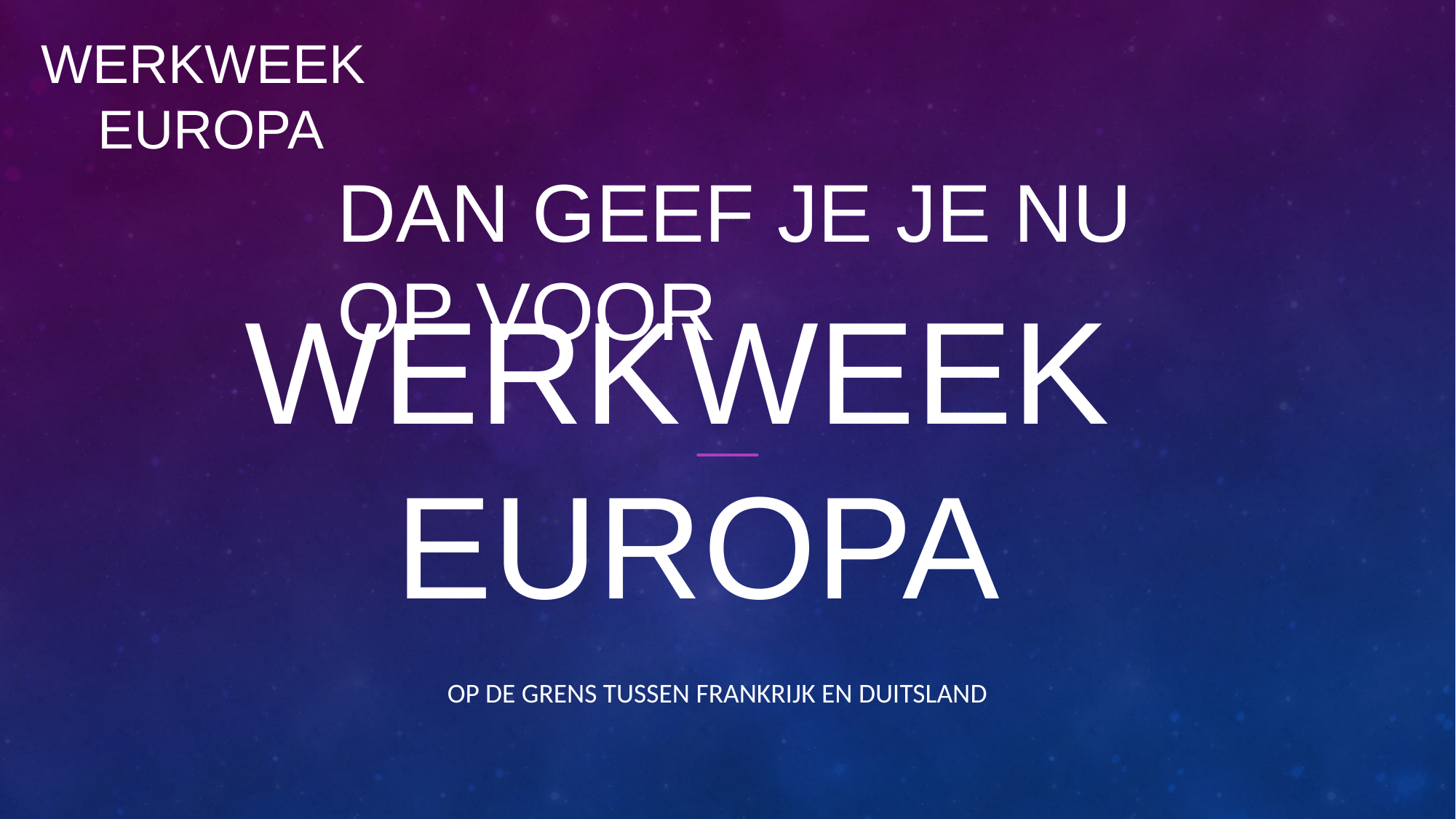

# WERKWEEK EUROPA
DAN GEEF JE JE NU OP VOOR
WERKWEEK
EUROPA
OP DE GRENS TUSSEN FRANKRIJK EN DUITSLAND